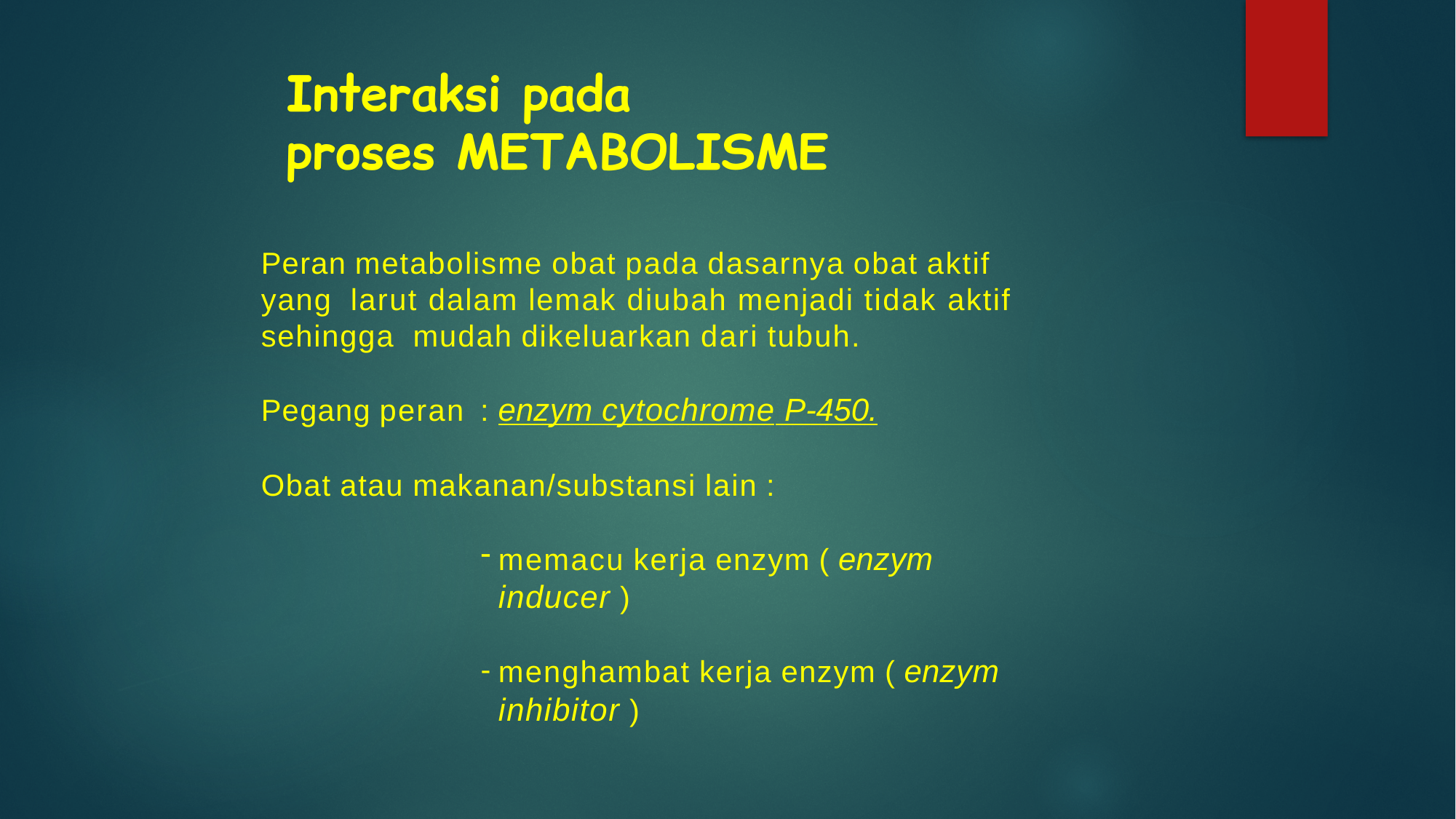

# Interaksi pada
proses METABOLISME
Peran metabolisme obat pada dasarnya obat aktif yang  larut dalam lemak diubah menjadi tidak aktif sehingga  mudah dikeluarkan dari tubuh.

Pegang peran : enzym cytochrome P-450.

Obat atau makanan/substansi lain :

memacu kerja enzym ( enzym inducer )

menghambat kerja enzym ( enzym inhibitor )